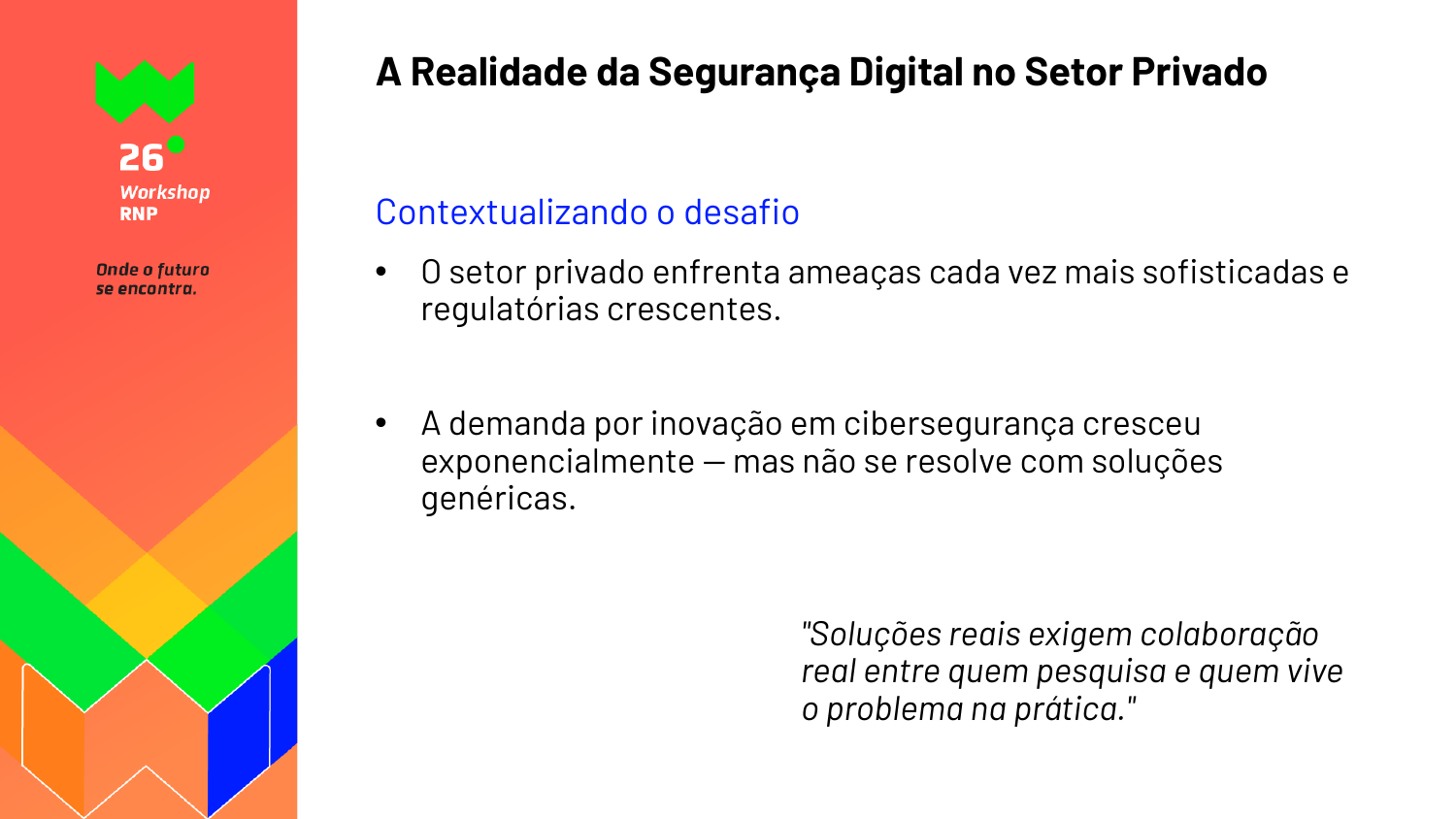

# A Realidade da Segurança Digital no Setor Privado
Contextualizando o desafio
O setor privado enfrenta ameaças cada vez mais sofisticadas e regulatórias crescentes.

A demanda por inovação em cibersegurança cresceu exponencialmente — mas não se resolve com soluções genéricas.
"Soluções reais exigem colaboração real entre quem pesquisa e quem vive o problema na prática."